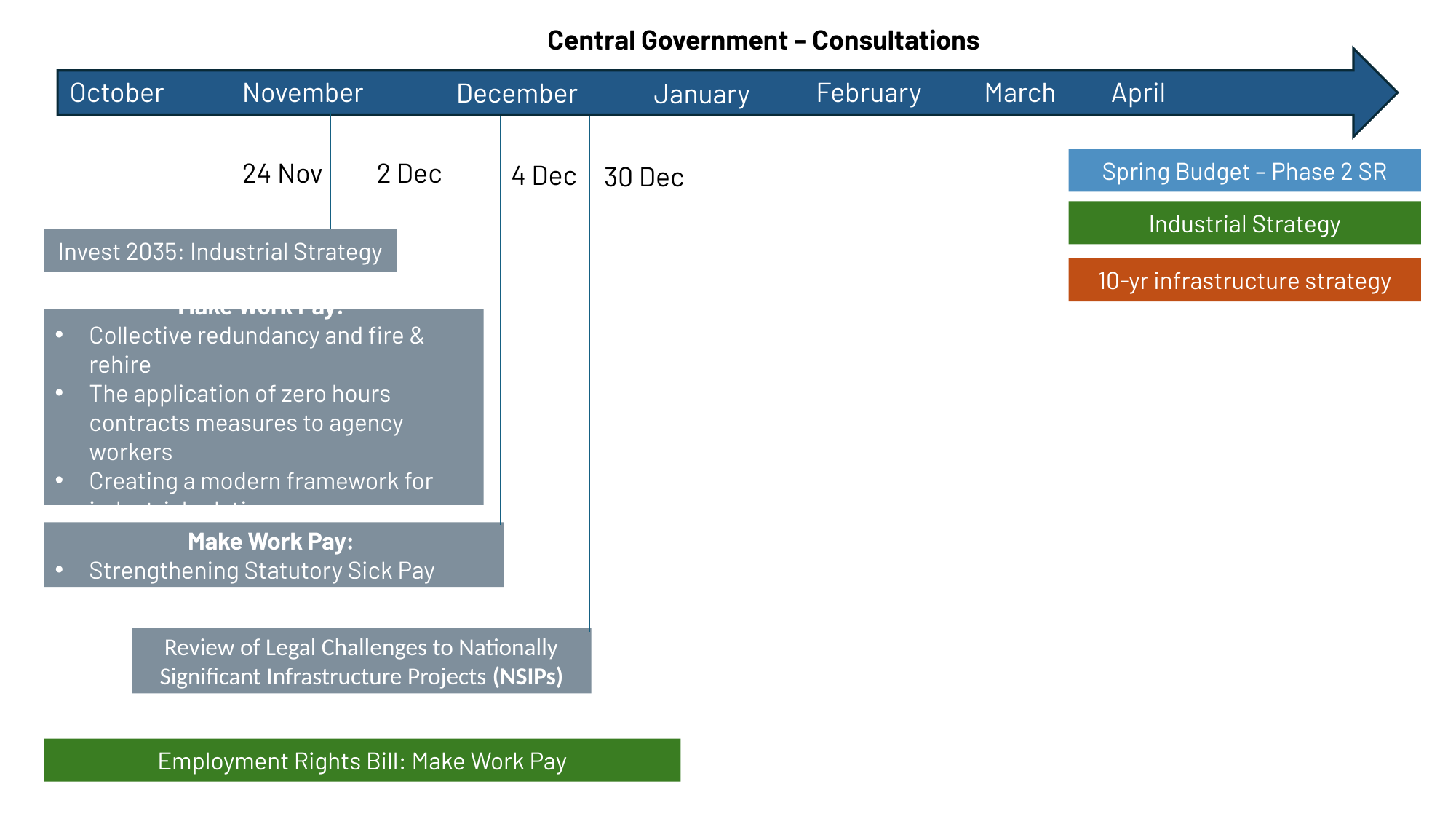

Central Government – Consultations

October
November
March
April
February
December
January
Spring Budget – Phase 2 SR
24 Nov
2 Dec
4 Dec
30 Dec
Industrial Strategy
Invest 2035: Industrial Strategy
10-yr infrastructure strategy
Make Work Pay:
Collective redundancy and fire & rehire
The application of zero hours contracts measures to agency workers
Creating a modern framework for industrial relations
Make Work Pay:
Strengthening Statutory Sick Pay
Review of Legal Challenges to Nationally Significant Infrastructure Projects (NSIPs)
Employment Rights Bill: Make Work Pay